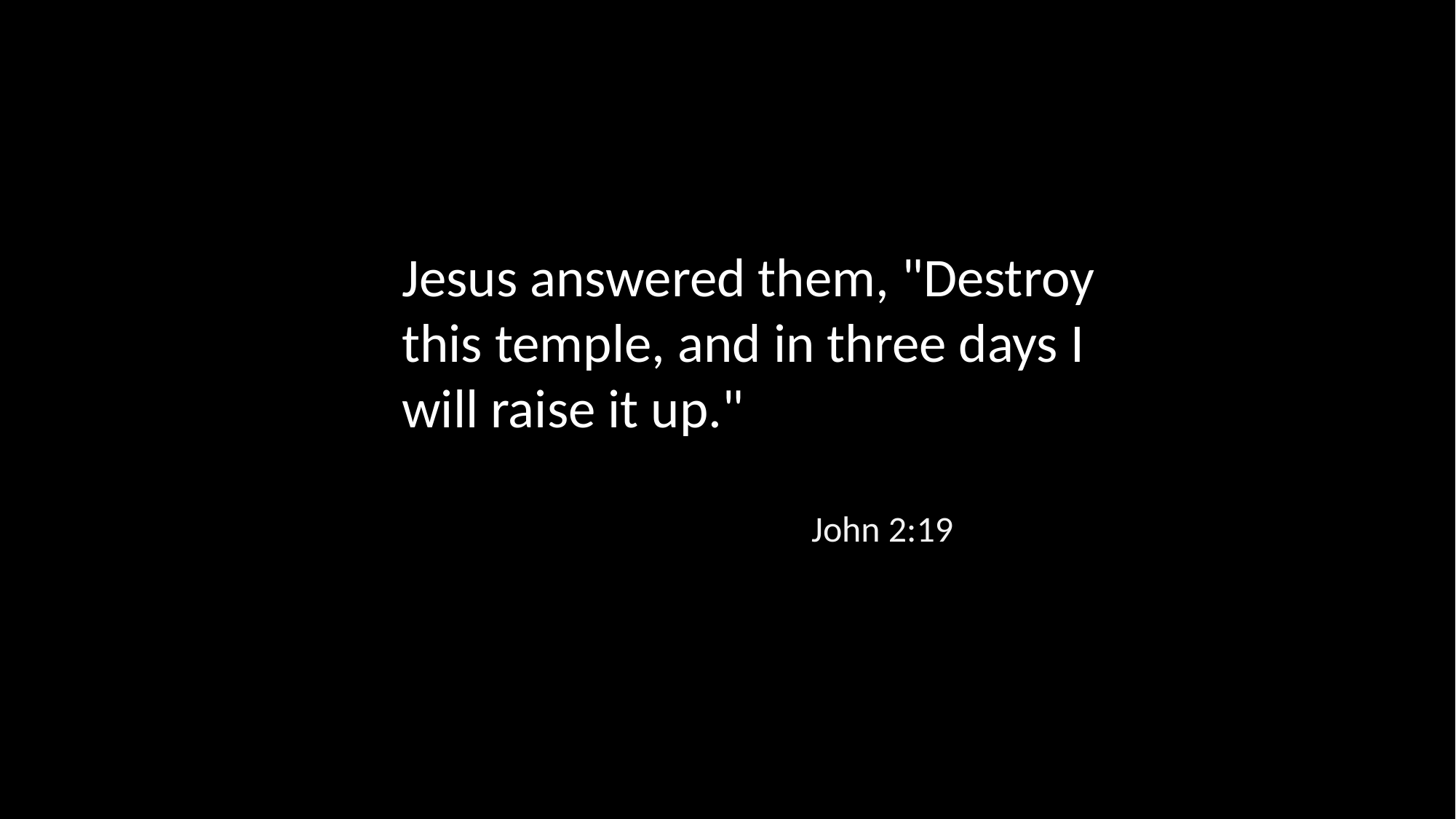

Jesus answered them, "Destroy this temple, and in three days I will raise it up."
John 2:19